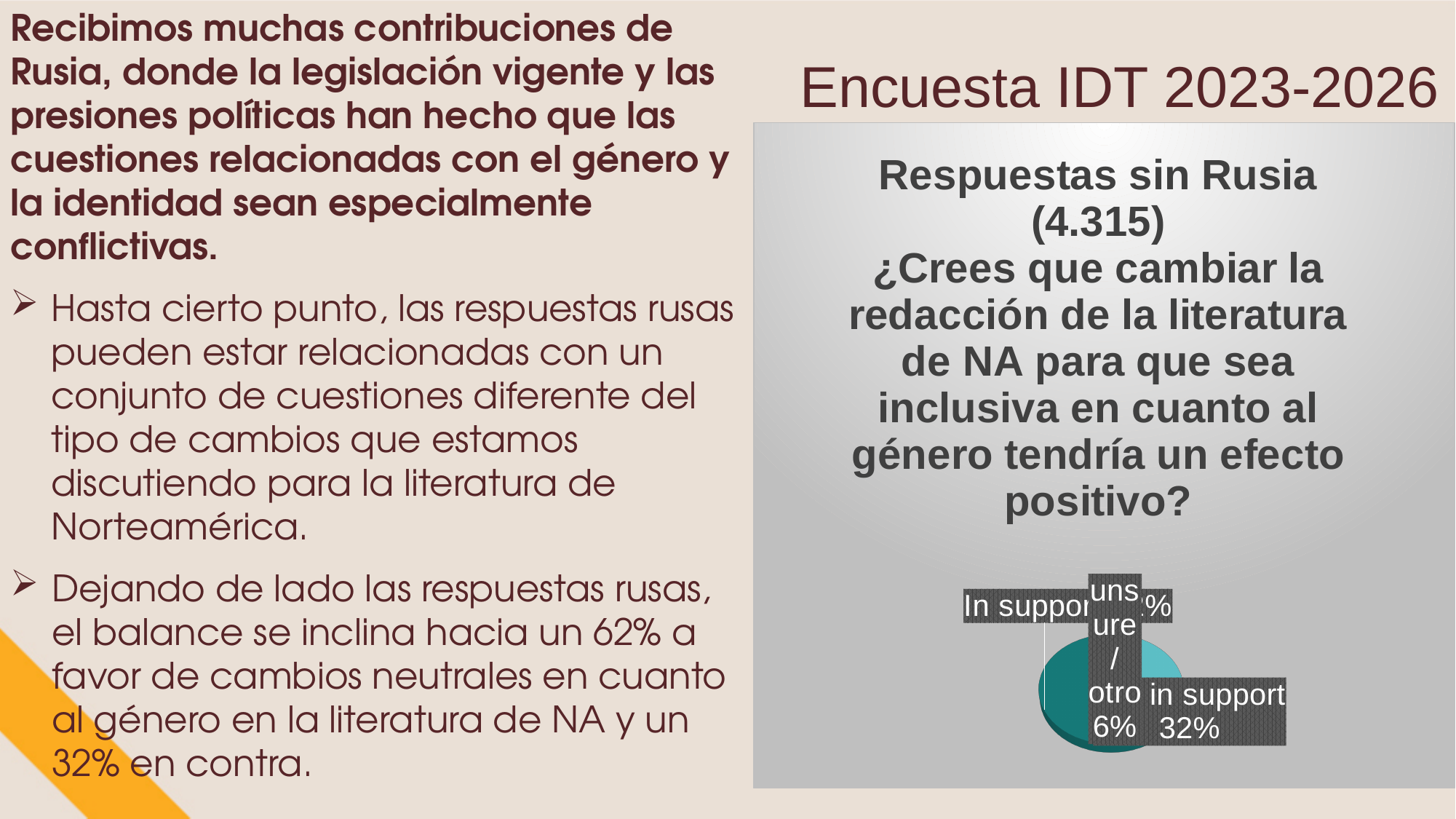

Recibimos muchas contribuciones de Rusia, donde la legislación vigente y las presiones políticas han hecho que las cuestiones relacionadas con el género y la identidad sean especialmente conflictivas.
Hasta cierto punto, las respuestas rusas pueden estar relacionadas con un conjunto de cuestiones diferente del tipo de cambios que estamos discutiendo para la literatura de Norteamérica.
Dejando de lado las respuestas rusas, el balance se inclina hacia un 62% a favor de cambios neutrales en cuanto al género en la literatura de NA y un 32% en contra.
Encuesta IDT 2023-2026

[unsupported chart]